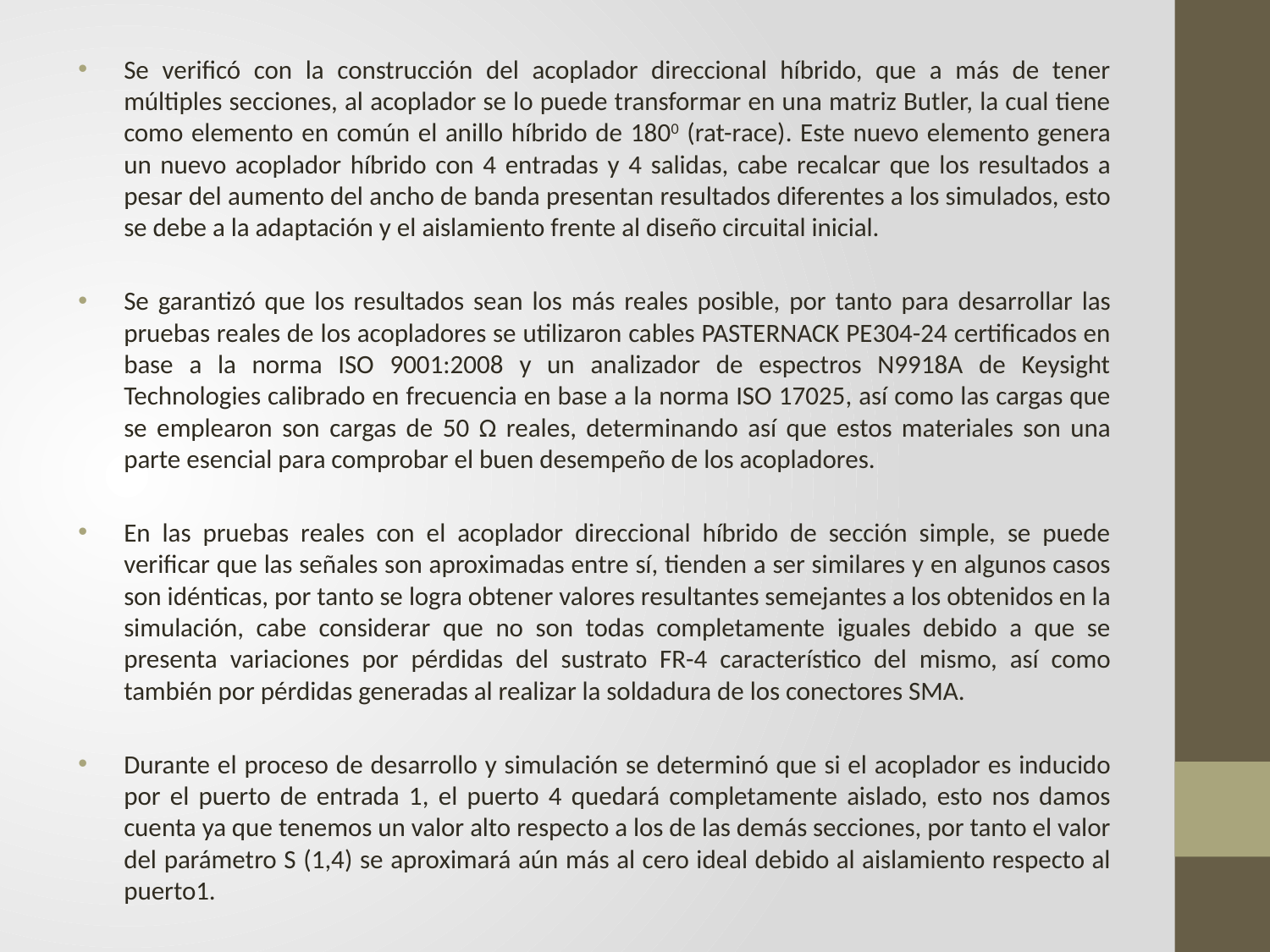

Se verificó con la construcción del acoplador direccional híbrido, que a más de tener múltiples secciones, al acoplador se lo puede transformar en una matriz Butler, la cual tiene como elemento en común el anillo híbrido de 1800 (rat-race). Este nuevo elemento genera un nuevo acoplador híbrido con 4 entradas y 4 salidas, cabe recalcar que los resultados a pesar del aumento del ancho de banda presentan resultados diferentes a los simulados, esto se debe a la adaptación y el aislamiento frente al diseño circuital inicial.

Se garantizó que los resultados sean los más reales posible, por tanto para desarrollar las pruebas reales de los acopladores se utilizaron cables PASTERNACK PE304-24 certificados en base a la norma ISO 9001:2008 y un analizador de espectros N9918A de Keysight Technologies calibrado en frecuencia en base a la norma ISO 17025, así como las cargas que se emplearon son cargas de 50 Ω reales, determinando así que estos materiales son una parte esencial para comprobar el buen desempeño de los acopladores.

En las pruebas reales con el acoplador direccional híbrido de sección simple, se puede verificar que las señales son aproximadas entre sí, tienden a ser similares y en algunos casos son idénticas, por tanto se logra obtener valores resultantes semejantes a los obtenidos en la simulación, cabe considerar que no son todas completamente iguales debido a que se presenta variaciones por pérdidas del sustrato FR-4 característico del mismo, así como también por pérdidas generadas al realizar la soldadura de los conectores SMA.

Durante el proceso de desarrollo y simulación se determinó que si el acoplador es inducido por el puerto de entrada 1, el puerto 4 quedará completamente aislado, esto nos damos cuenta ya que tenemos un valor alto respecto a los de las demás secciones, por tanto el valor del parámetro S (1,4) se aproximará aún más al cero ideal debido al aislamiento respecto al puerto1.